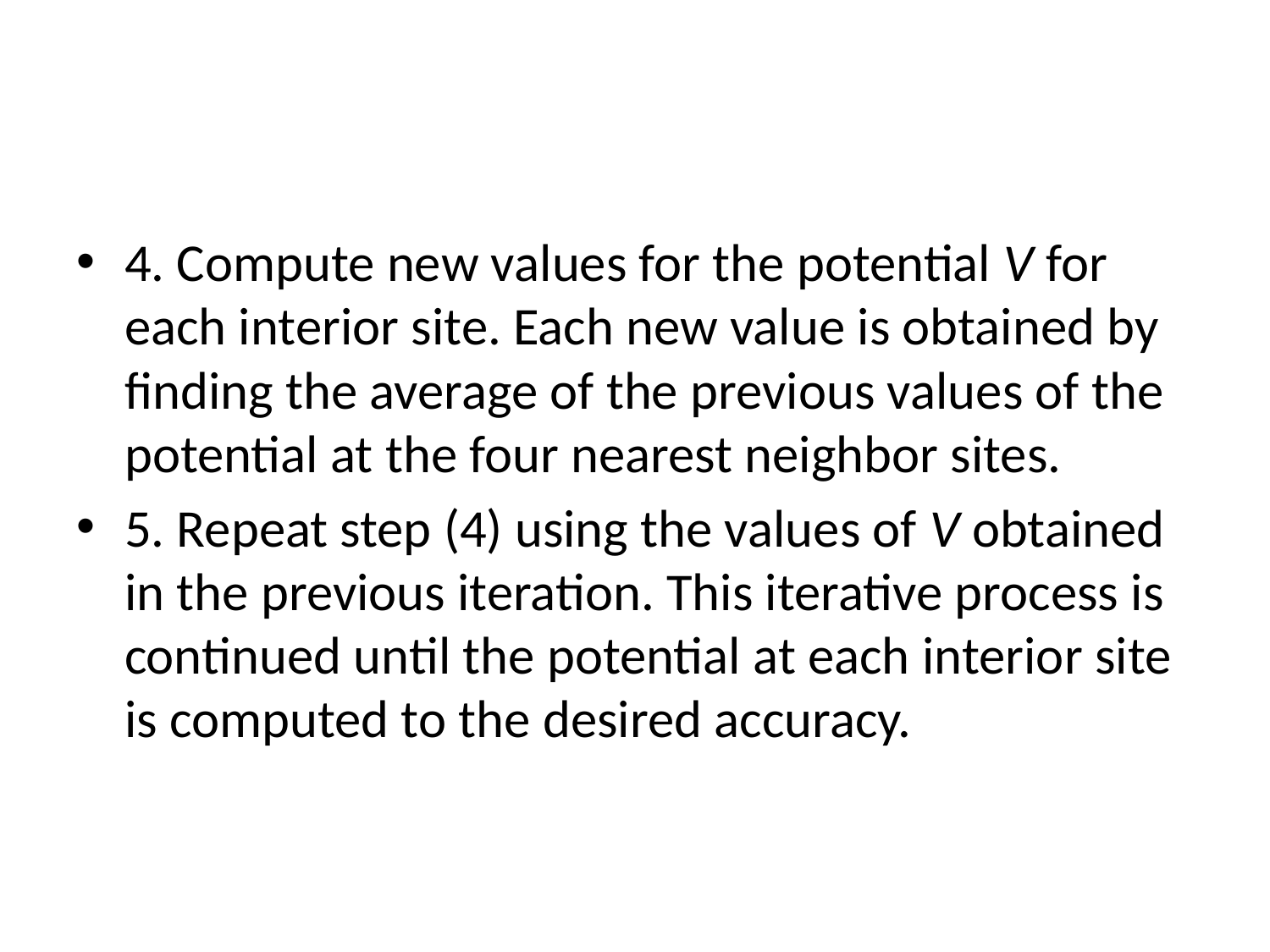

#
4. Compute new values for the potential V for each interior site. Each new value is obtained by finding the average of the previous values of the potential at the four nearest neighbor sites.
5. Repeat step (4) using the values of V obtained in the previous iteration. This iterative process is continued until the potential at each interior site is computed to the desired accuracy.